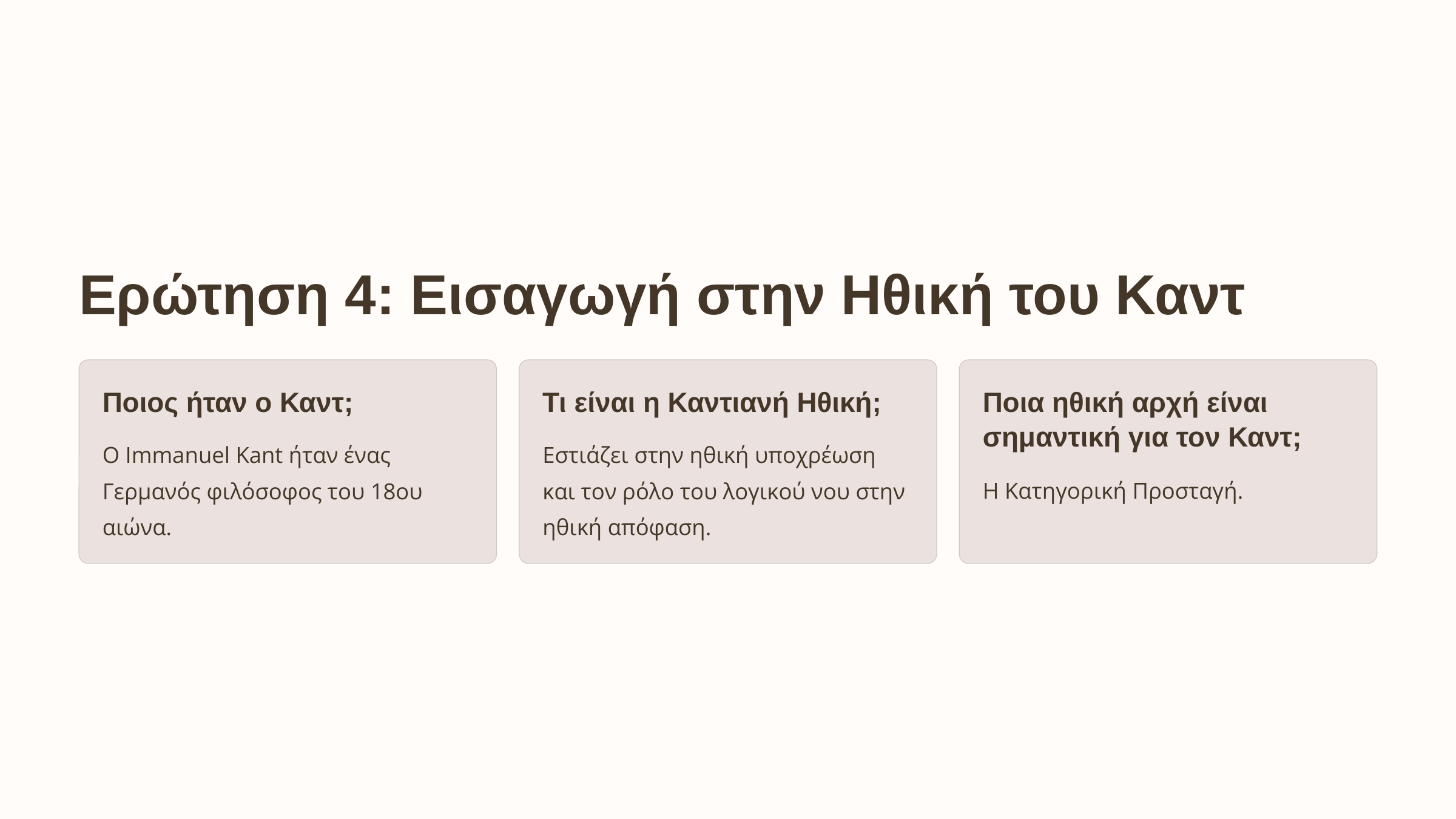

Ερώτηση 4: Εισαγωγή στην Ηθική του Καντ

Ποιος ήταν ο Καντ;
Τι είναι η Καντιανή Ηθική;
Ποια ηθική αρχή είναι σημαντική για τον Καντ;
Ο Immanuel Kant ήταν ένας Γερμανός φιλόσοφος του 18ου αιώνα.
Εστιάζει στην ηθική υποχρέωση και τον ρόλο του λογικού νου στην ηθική απόφαση.
Η Κατηγορική Προσταγή.